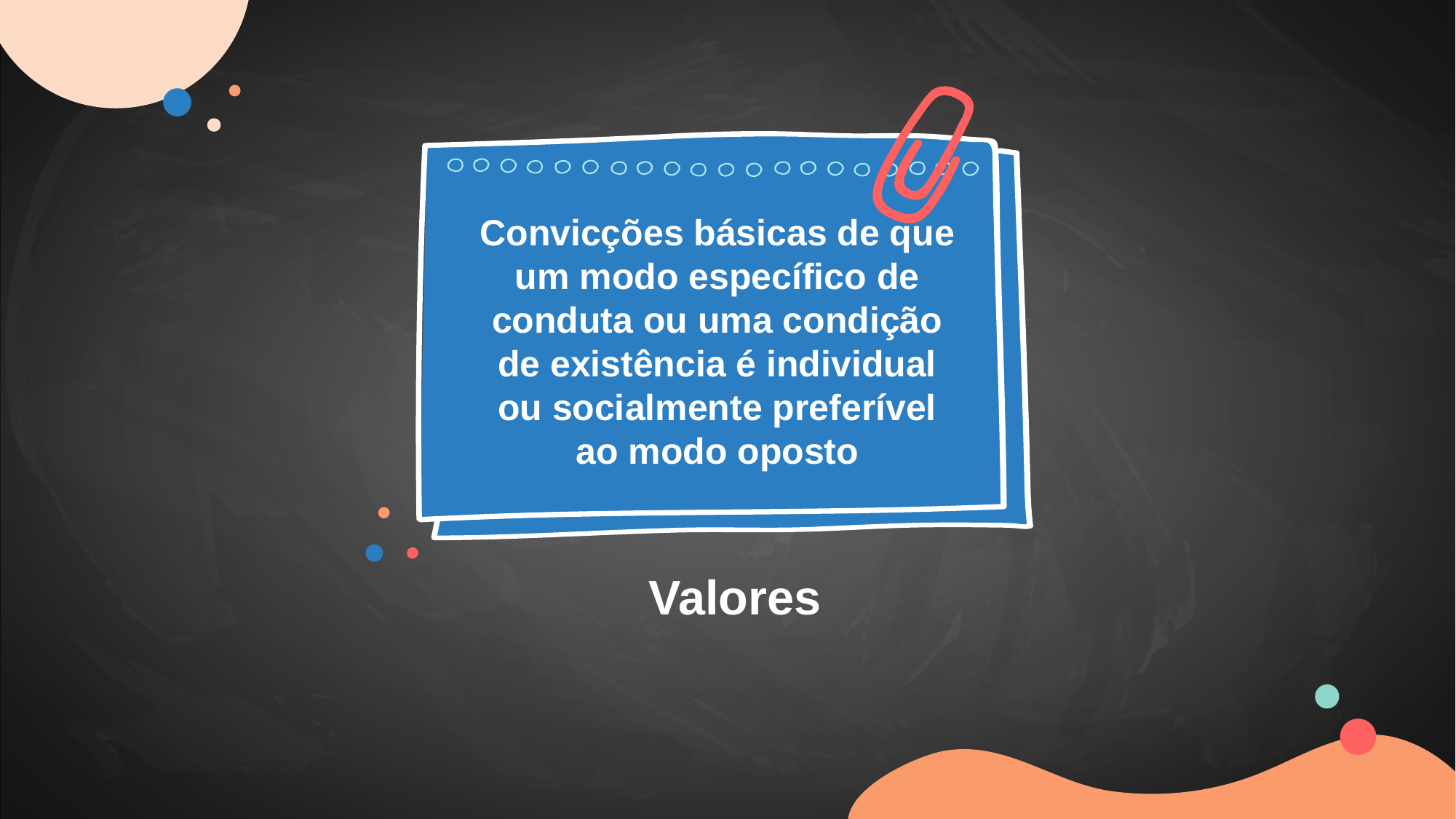

Convicções básicas de que um modo específico de conduta ou uma condição de existência é individual ou socialmente preferível ao modo oposto
Valores